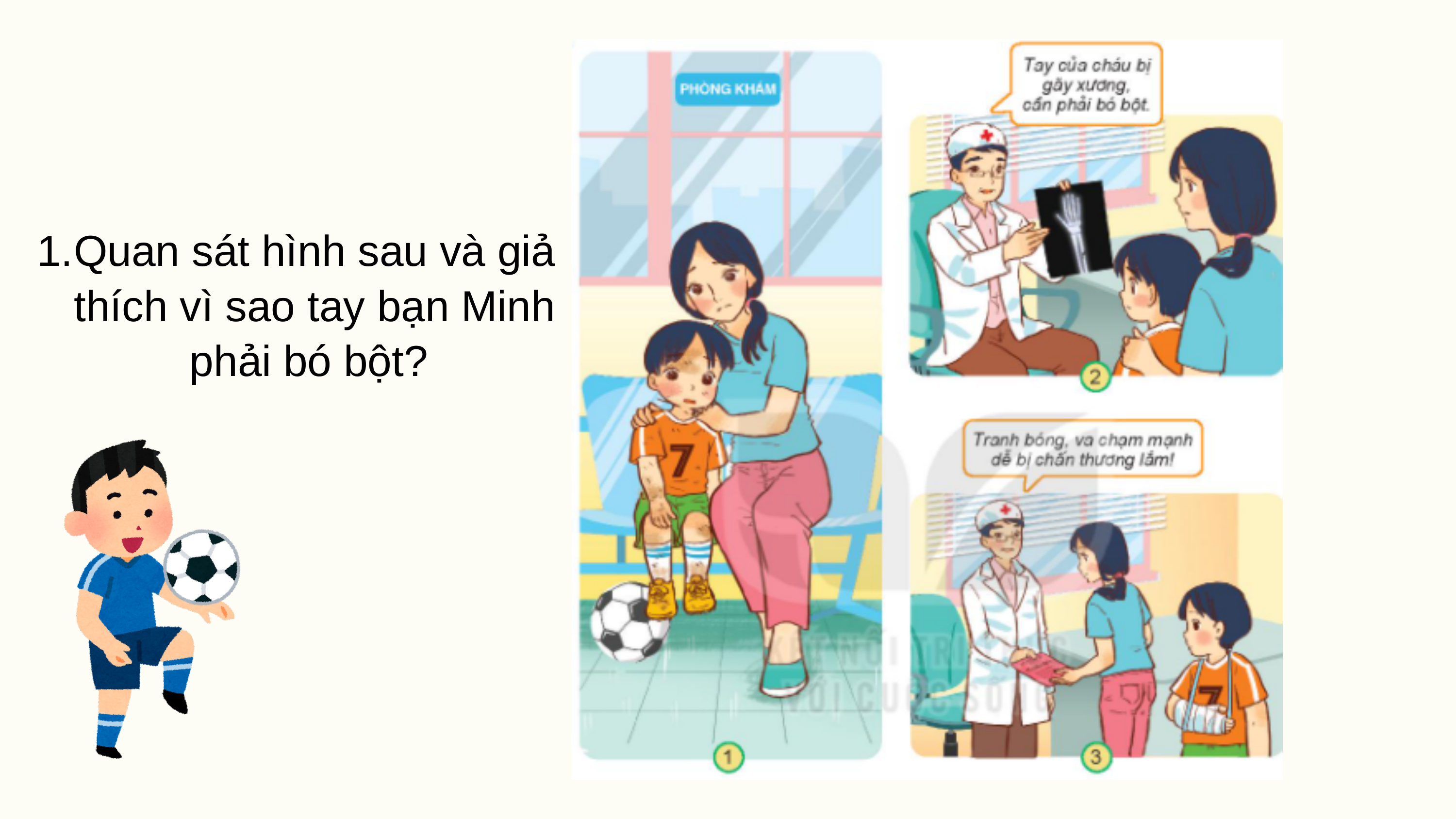

Quan sát hình sau và giả thích vì sao tay bạn Minh phải bó bột?